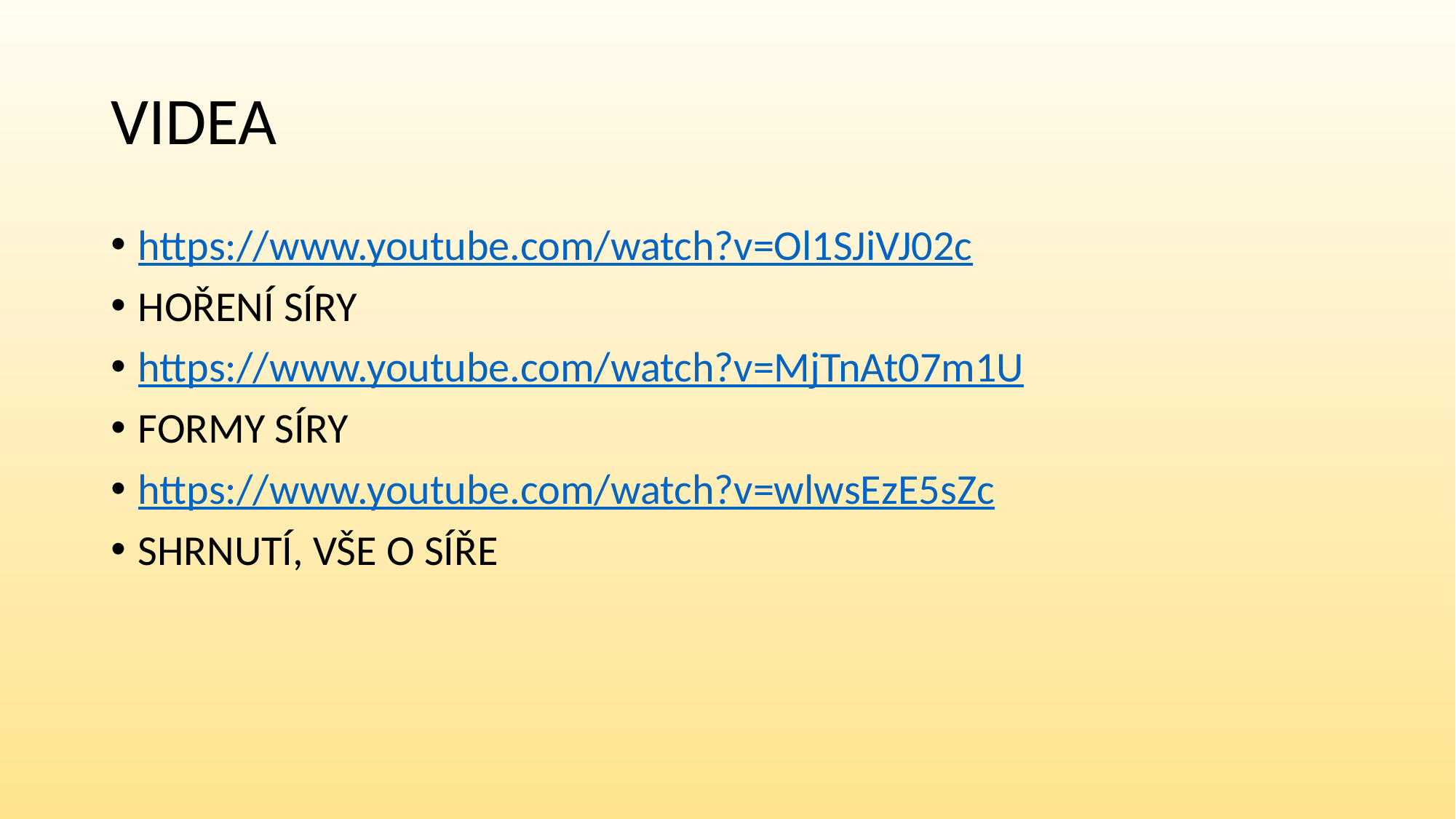

# VIDEA
https://www.youtube.com/watch?v=Ol1SJiVJ02c
HOŘENÍ SÍRY
https://www.youtube.com/watch?v=MjTnAt07m1U
FORMY SÍRY
https://www.youtube.com/watch?v=wlwsEzE5sZc
SHRNUTÍ, VŠE O SÍŘE